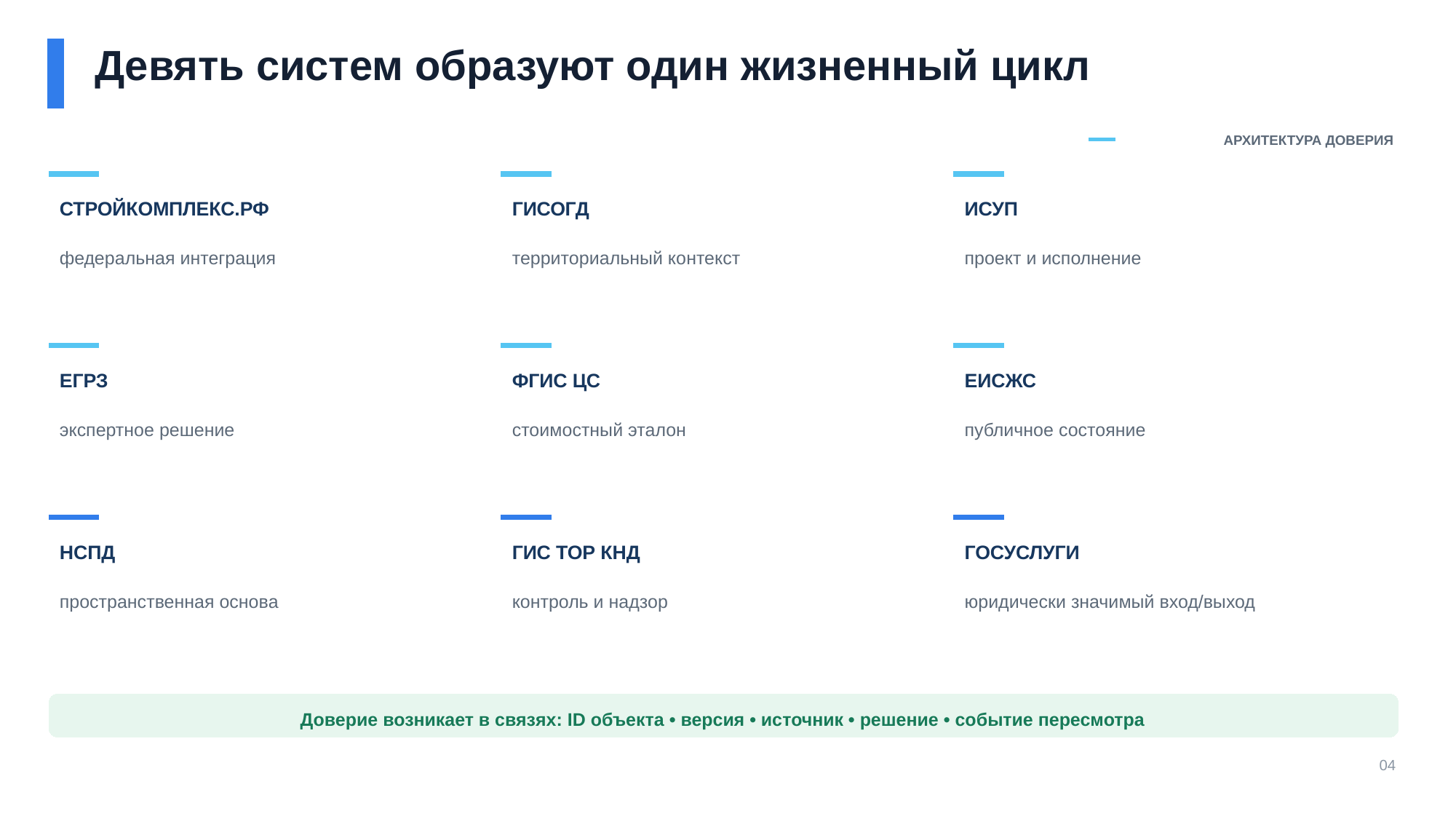

Девять систем образуют один жизненный цикл

АРХИТЕКТУРА ДОВЕРИЯ

СТРОЙКОМПЛЕКС.РФ
ГИСОГД
ИСУП
федеральная интеграция
территориальный контекст
проект и исполнение

ЕГРЗ
ФГИС ЦС
ЕИСЖС
экспертное решение
стоимостный эталон
публичное состояние

НСПД
ГИС ТОР КНД
ГОСУСЛУГИ
пространственная основа
контроль и надзор
юридически значимый вход/выход

Доверие возникает в связях: ID объекта • версия • источник • решение • событие пересмотра
04